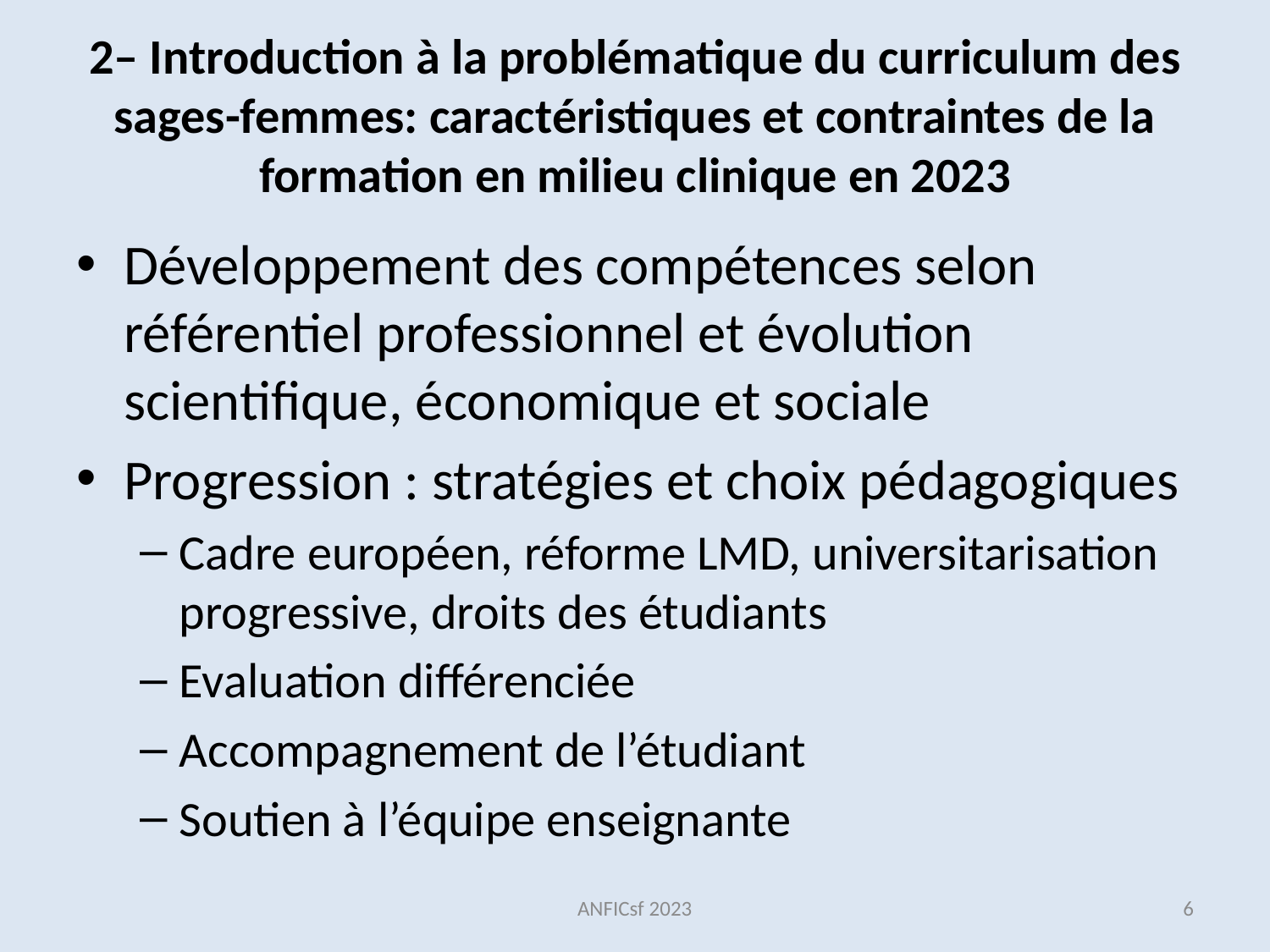

# 2– Introduction à la problématique du curriculum des sages-femmes: caractéristiques et contraintes de la formation en milieu clinique en 2023
Développement des compétences selon référentiel professionnel et évolution scientifique, économique et sociale
Progression : stratégies et choix pédagogiques
Cadre européen, réforme LMD, universitarisation progressive, droits des étudiants
Evaluation différenciée
Accompagnement de l’étudiant
Soutien à l’équipe enseignante
ANFICsf 2023
6